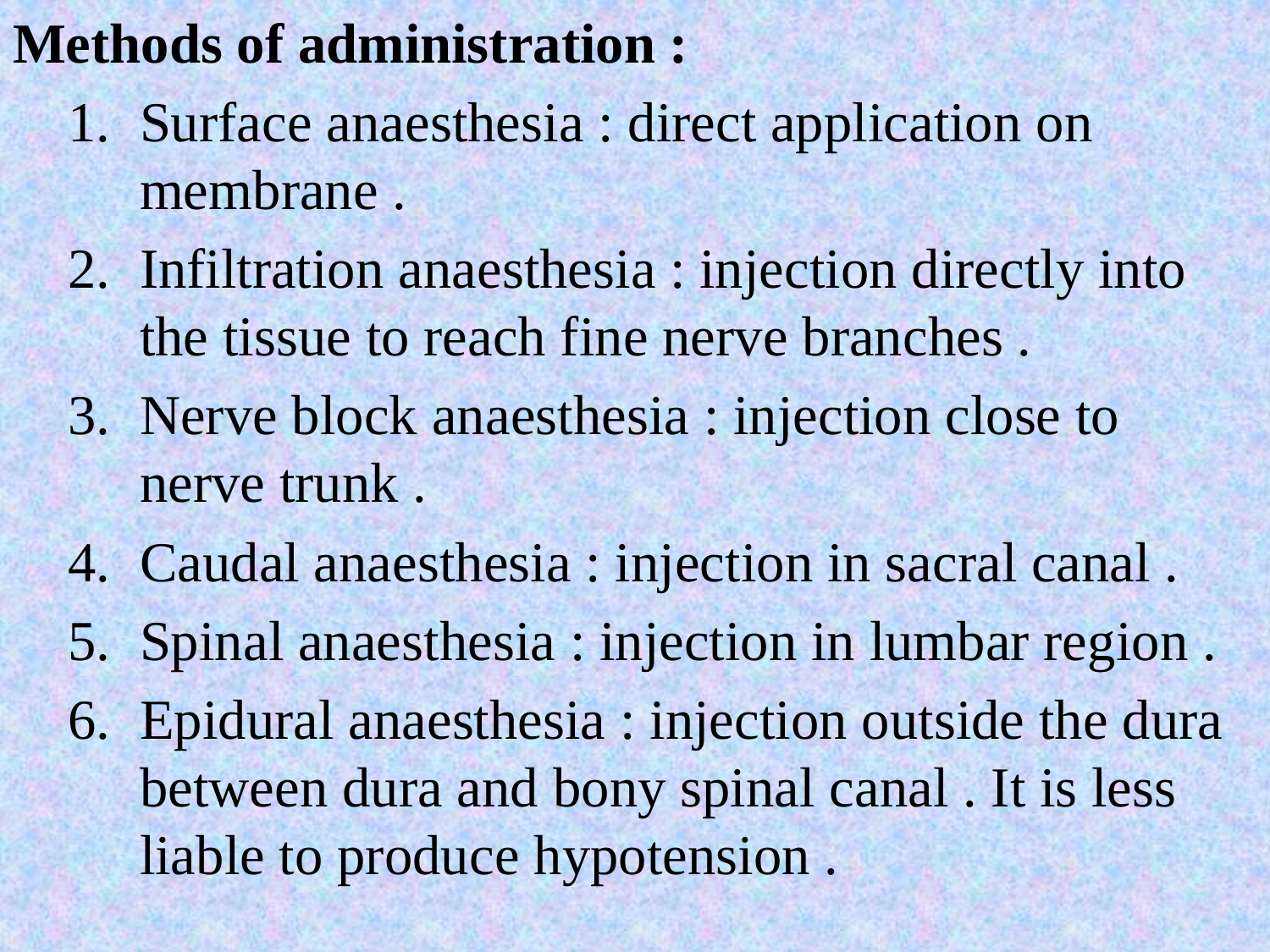

Methods of administration :
Surface anaesthesia : direct application on membrane .
Infiltration anaesthesia : injection directly into the tissue to reach fine nerve branches .
Nerve block anaesthesia : injection close to nerve trunk .
Caudal anaesthesia : injection in sacral canal .
Spinal anaesthesia : injection in lumbar region .
Epidural anaesthesia : injection outside the dura between dura and bony spinal canal . It is less liable to produce hypotension .